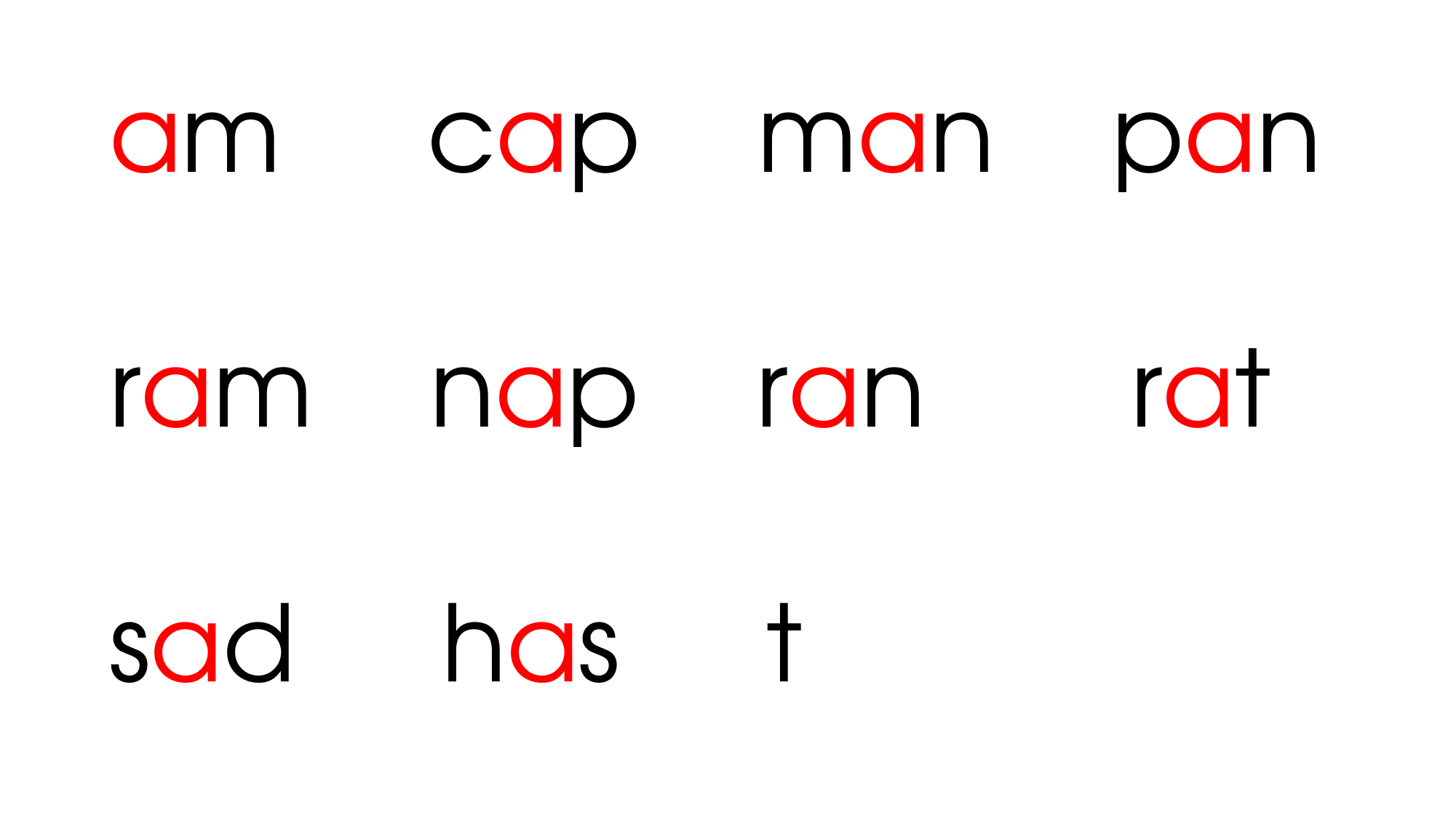

am     cap    man    pan

ram    nap    ran       rat

sad     has     t